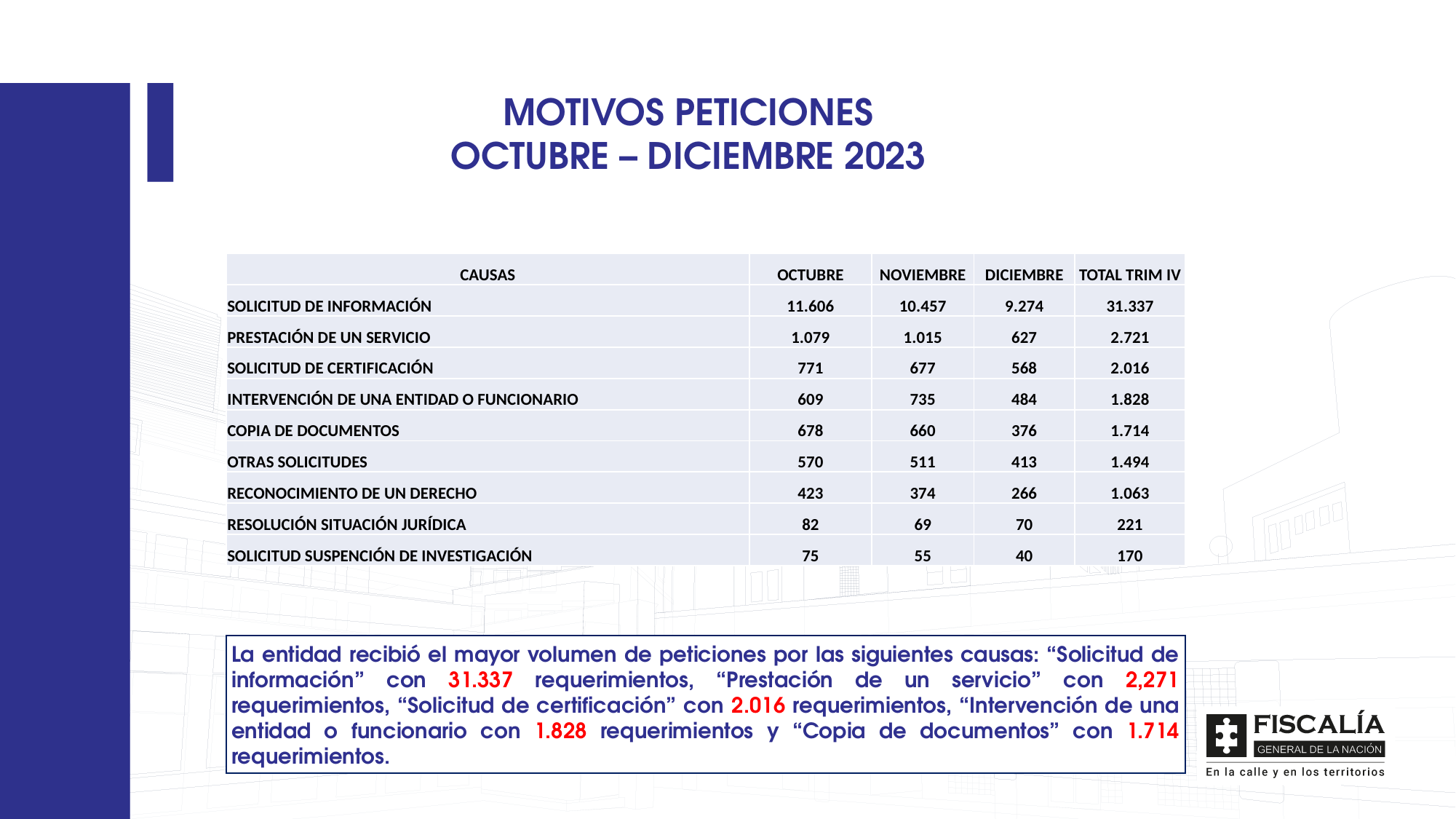

MOTIVOS PETICIONES
OCTUBRE – DICIEMBRE 2023
| CAUSAS | OCTUBRE | NOVIEMBRE | DICIEMBRE | TOTAL TRIM IV |
| --- | --- | --- | --- | --- |
| SOLICITUD DE INFORMACIÓN | 11.606 | 10.457 | 9.274 | 31.337 |
| PRESTACIÓN DE UN SERVICIO | 1.079 | 1.015 | 627 | 2.721 |
| SOLICITUD DE CERTIFICACIÓN | 771 | 677 | 568 | 2.016 |
| INTERVENCIÓN DE UNA ENTIDAD O FUNCIONARIO | 609 | 735 | 484 | 1.828 |
| COPIA DE DOCUMENTOS | 678 | 660 | 376 | 1.714 |
| OTRAS SOLICITUDES | 570 | 511 | 413 | 1.494 |
| RECONOCIMIENTO DE UN DERECHO | 423 | 374 | 266 | 1.063 |
| RESOLUCIÓN SITUACIÓN JURÍDICA | 82 | 69 | 70 | 221 |
| SOLICITUD SUSPENCIÓN DE INVESTIGACIÓN | 75 | 55 | 40 | 170 |
La entidad recibió el mayor volumen de peticiones por las siguientes causas: “Solicitud de información” con 31.337 requerimientos, “Prestación de un servicio” con 2,271 requerimientos, “Solicitud de certificación” con 2.016 requerimientos, “Intervención de una entidad o funcionario con 1.828 requerimientos y “Copia de documentos” con 1.714 requerimientos.